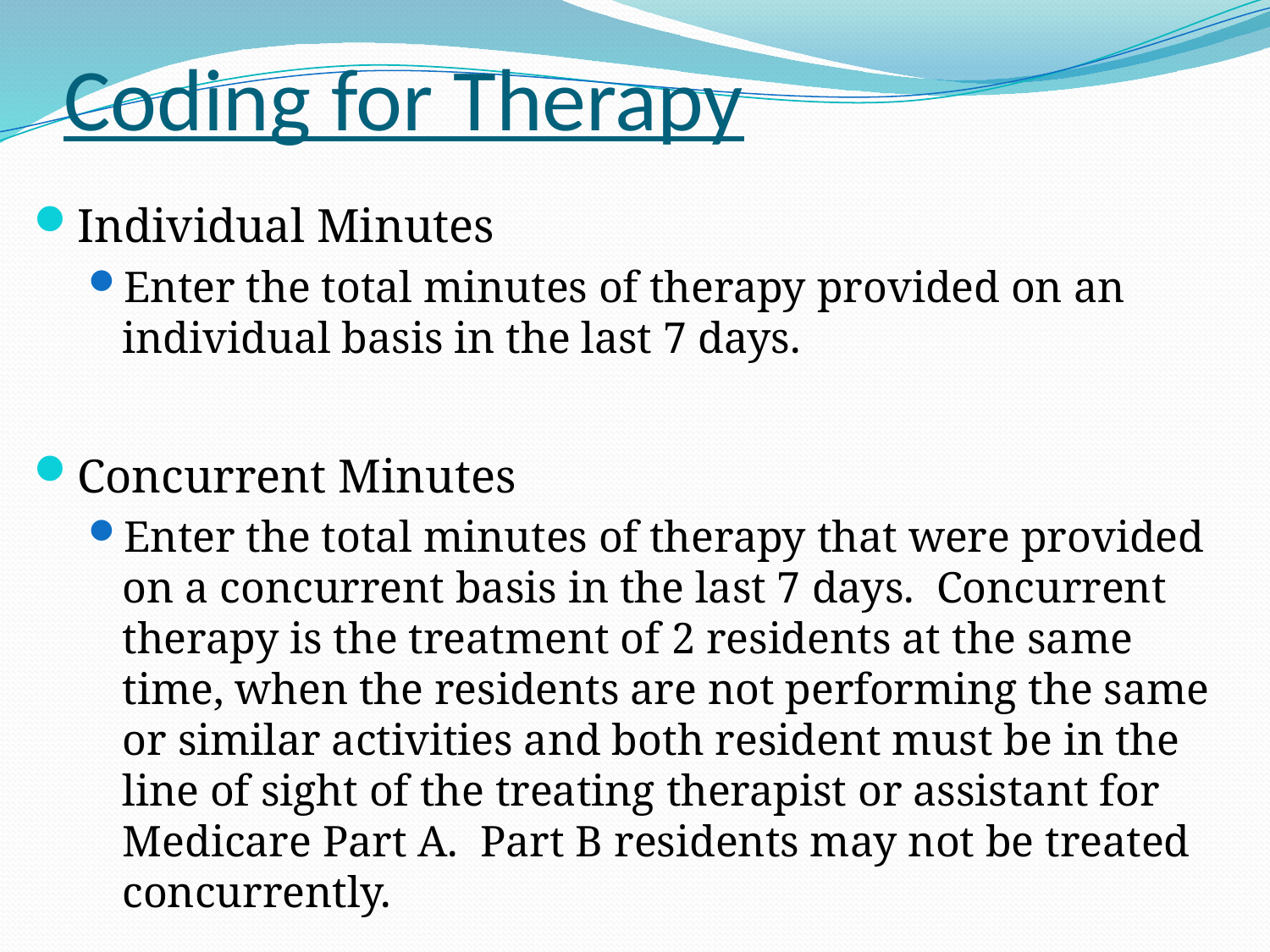

# Coding for Therapy
Individual Minutes
Enter the total minutes of therapy provided on an individual basis in the last 7 days.

Concurrent Minutes
Enter the total minutes of therapy that were provided on a concurrent basis in the last 7 days.  Concurrent therapy is the treatment of 2 residents at the same time, when the residents are not performing the same or similar activities and both resident must be in the line of sight of the treating therapist or assistant for Medicare Part A.  Part B residents may not be treated concurrently.